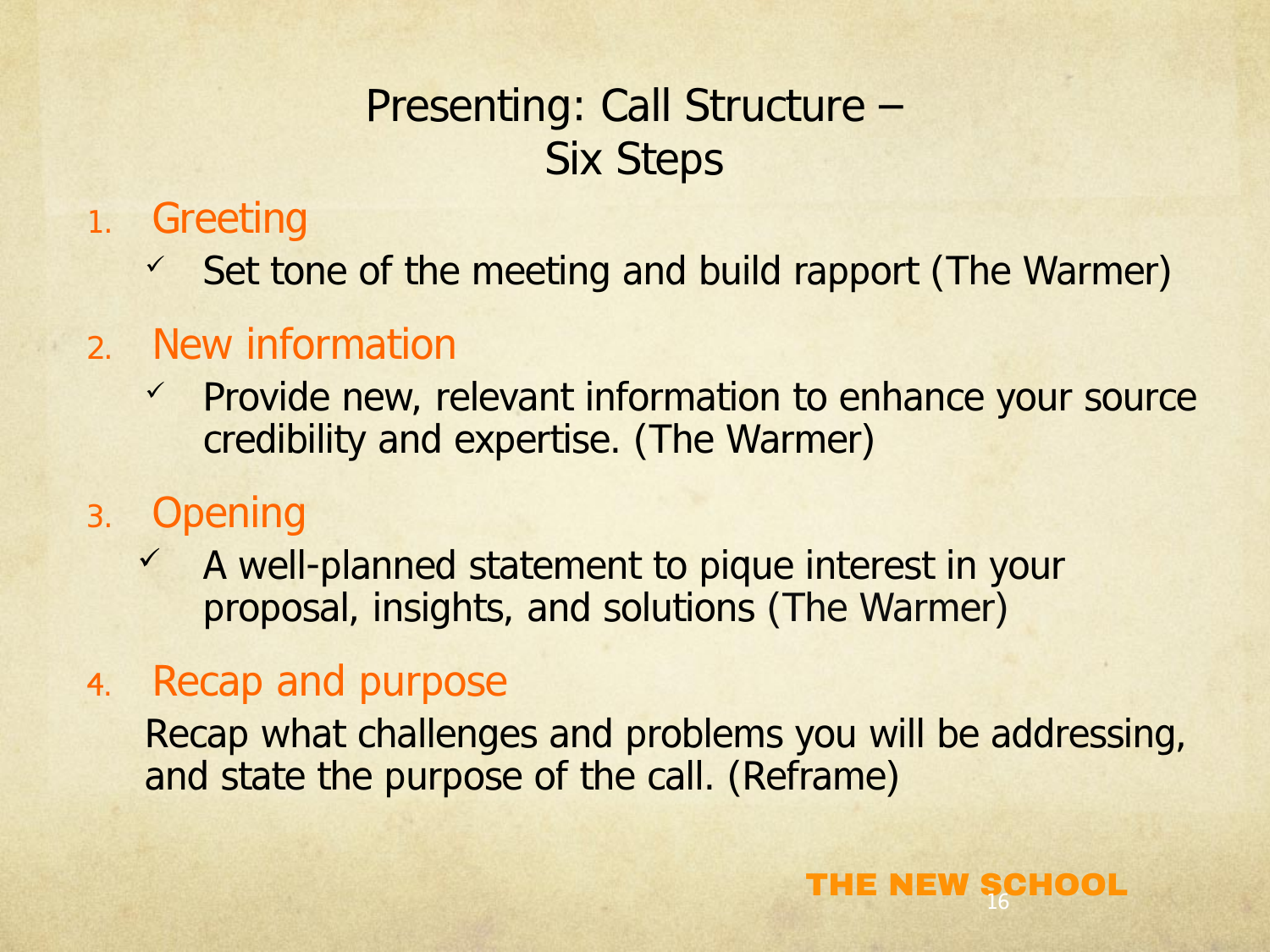

# Presenting: Call Structure – Six Steps
Greeting
Set tone of the meeting and build rapport (The Warmer)
New information
Provide new, relevant information to enhance your source credibility and expertise. (The Warmer)
Opening
A well-planned statement to pique interest in your proposal, insights, and solutions (The Warmer)
Recap and purpose
Recap what challenges and problems you will be addressing, and state the purpose of the call. (Reframe)
16